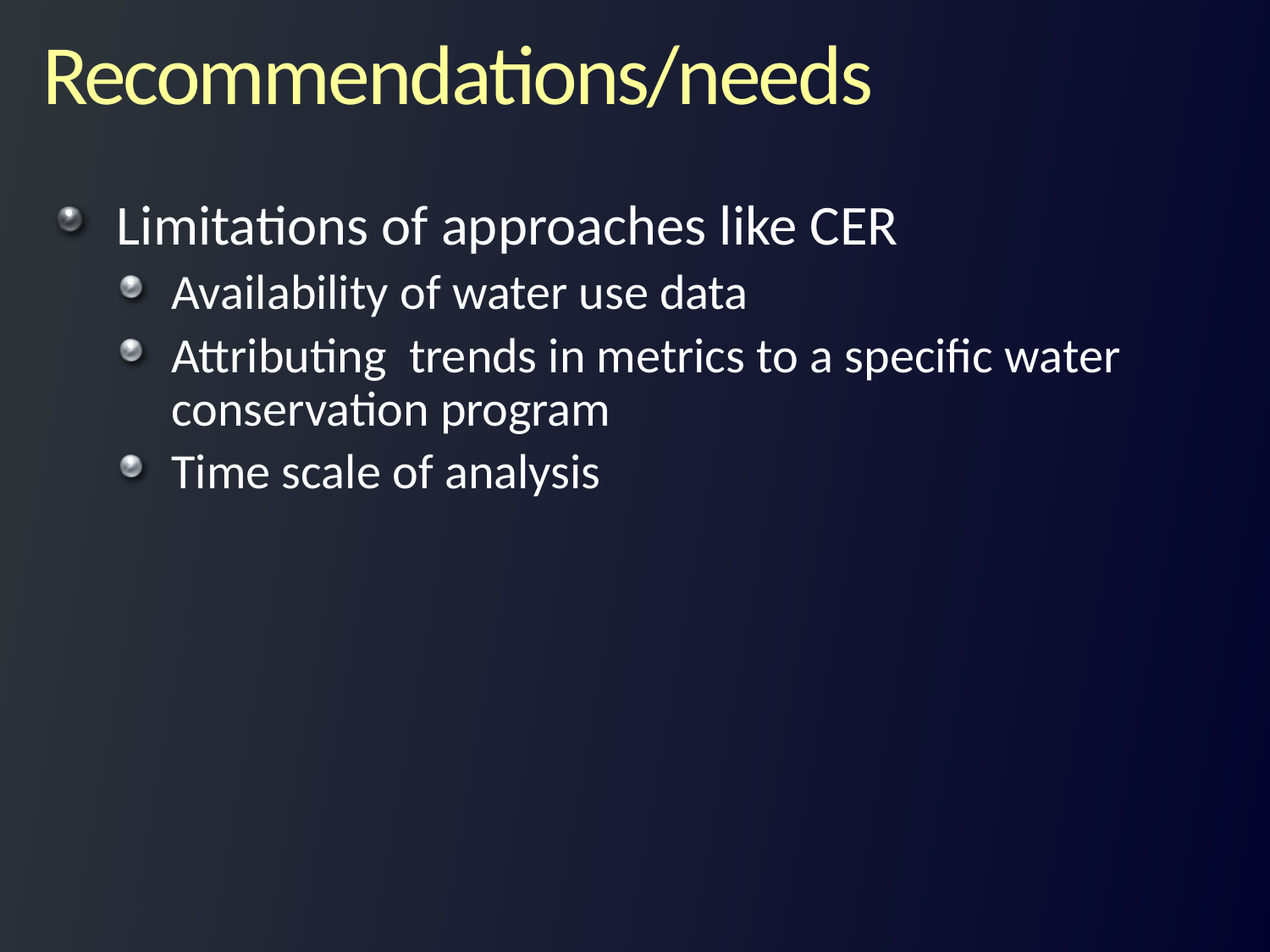

# Recommendations/needs
Limitations of approaches like CER
Availability of water use data
Attributing  trends in metrics to a specific water conservation program
Time scale of analysis